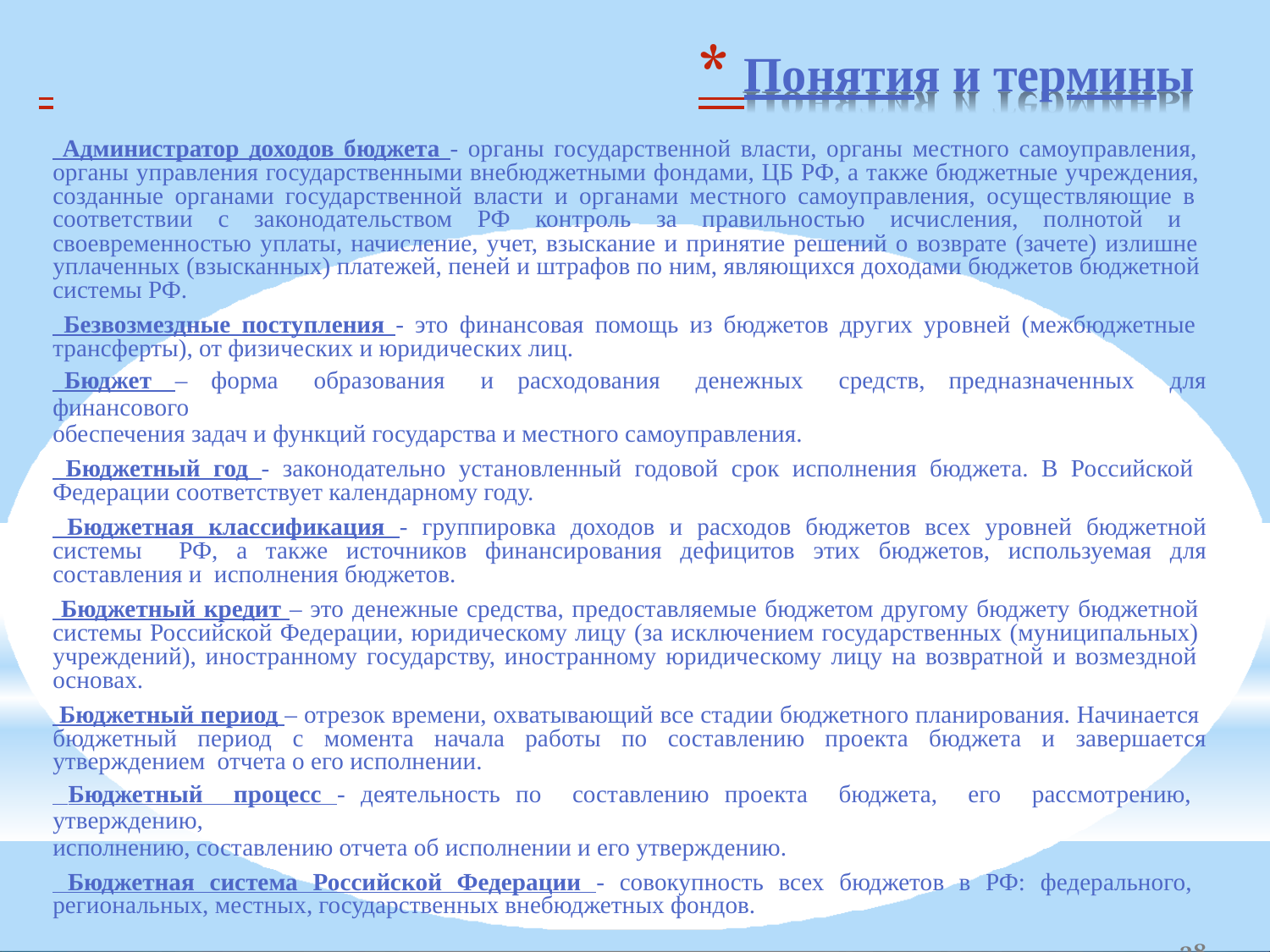

# * Понятия и термины

 Администратор доходов бюджета - органы государственной власти, органы местного самоуправления,  органы управления государственными внебюджетными фондами, ЦБ РФ, а также бюджетные учреждения,  созданные органами государственной власти и органами местного самоуправления, осуществляющие в  соответствии с законодательством РФ контроль за правильностью исчисления, полнотой и  своевременностью уплаты, начисление, учет, взыскание и принятие решений о возврате (зачете) излишне  уплаченных (взысканных) платежей, пеней и штрафов по ним, являющихся доходами бюджетов бюджетной  системы РФ.
 Безвозмездные поступления - это финансовая помощь из бюджетов других уровней (межбюджетные  трансферты), от физических и юридических лиц.
 Бюджет  –  форма   образования   и  расходования   денежных   средств,  предназначенных   для финансового
обеспечения задач и функций государства и местного самоуправления.
 Бюджетный год - законодательно установленный годовой срок исполнения бюджета. В Российской  Федерации соответствует календарному году.
 Бюджетная классификация - группировка доходов и расходов бюджетов всех уровней бюджетной системы  РФ, а также источников финансирования дефицитов этих бюджетов, используемая для составления и  исполнения бюджетов.
 Бюджетный кредит – это денежные средства, предоставляемые бюджетом другому бюджету бюджетной  системы Российской Федерации, юридическому лицу (за исключением государственных (муниципальных)  учреждений), иностранному государству, иностранному юридическому лицу на возвратной и возмездной  основах.
 Бюджетный период – отрезок времени, охватывающий все стадии бюджетного планирования. Начинается  бюджетный период с момента начала работы по составлению проекта бюджета и завершается утверждением  отчета о его исполнении.
 Бюджетный  процесс - деятельность по  составлению проекта  бюджета,  его  рассмотрению,  утверждению,
исполнению, составлению отчета об исполнении и его утверждению.
 Бюджетная система Российской Федерации - совокупность всех бюджетов в РФ: федерального,  региональных, местных, государственных внебюджетных фондов.
38